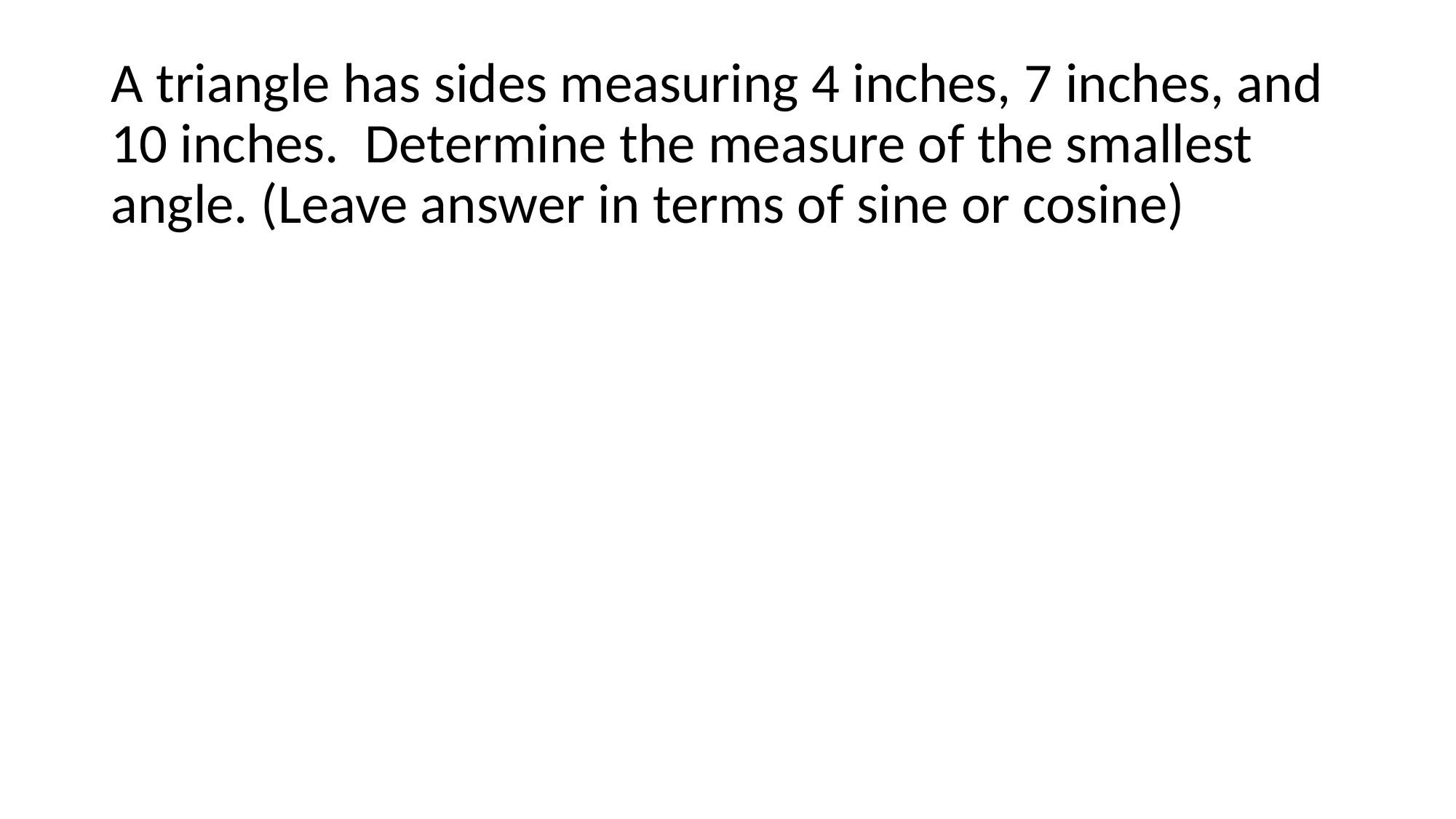

# A triangle has sides measuring 4 inches, 7 inches, and 10 inches.  Determine the measure of the smallest angle. (Leave answer in terms of sine or cosine)